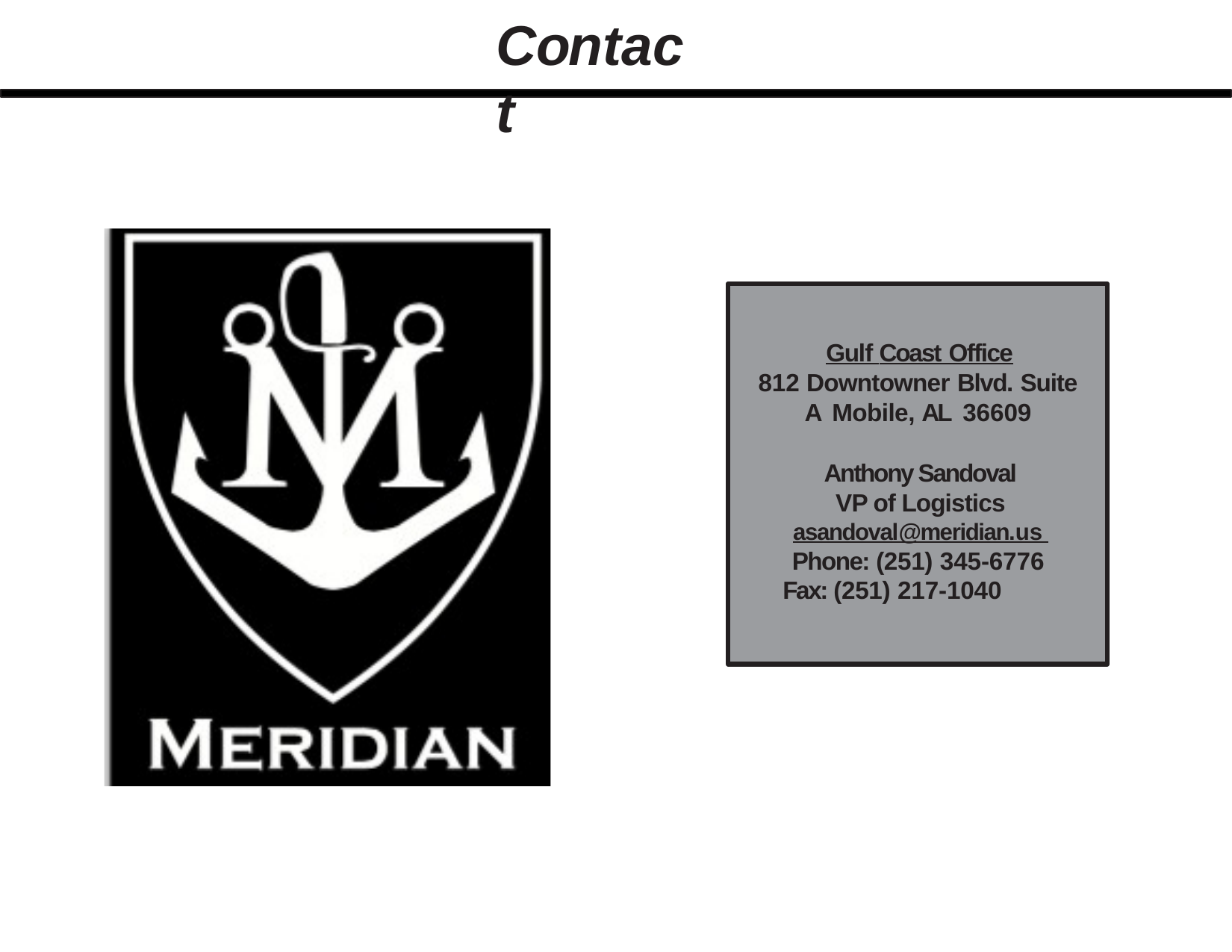

# Contact

Gulf Coast Office
812 Downtowner Blvd. Suite A  Mobile, AL  36609

Anthony Sandoval
VP of Logistics
asandoval@meridian.us  Phone: (251) 345-6776
Fax: (251) 217-1040